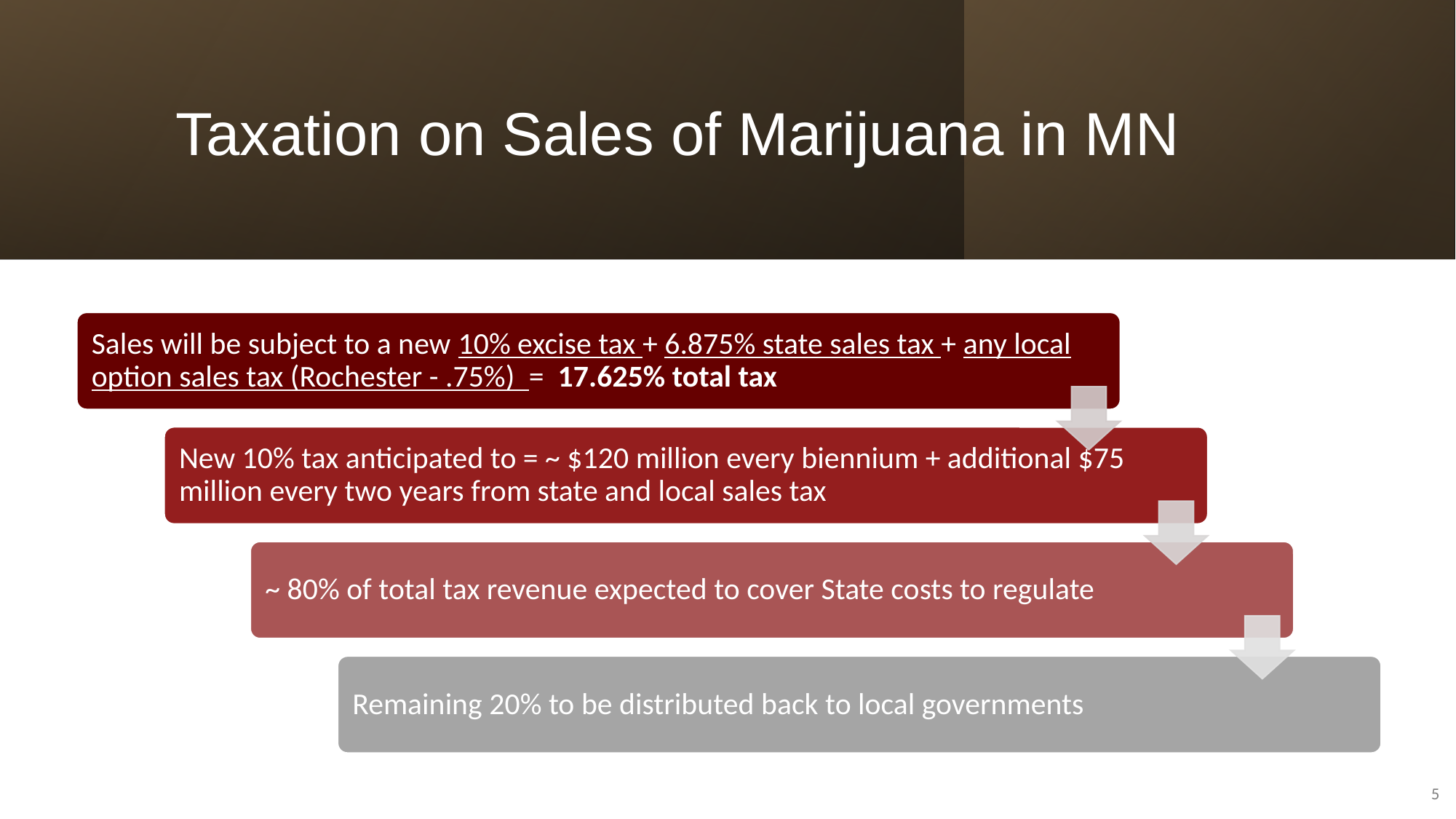

# Taxation on Sales of Marijuana in MN
Sales will be subject to a new 10% excise tax + 6.875% state sales tax + any local option sales tax (Rochester - .75%)  =  17.625% total tax
New 10% tax anticipated to = ~ $120 million every biennium + additional $75 million every two years from state and local sales tax
~ 80% of total tax revenue expected to cover State costs to regulate
Remaining 20% to be distributed back to local governments

5